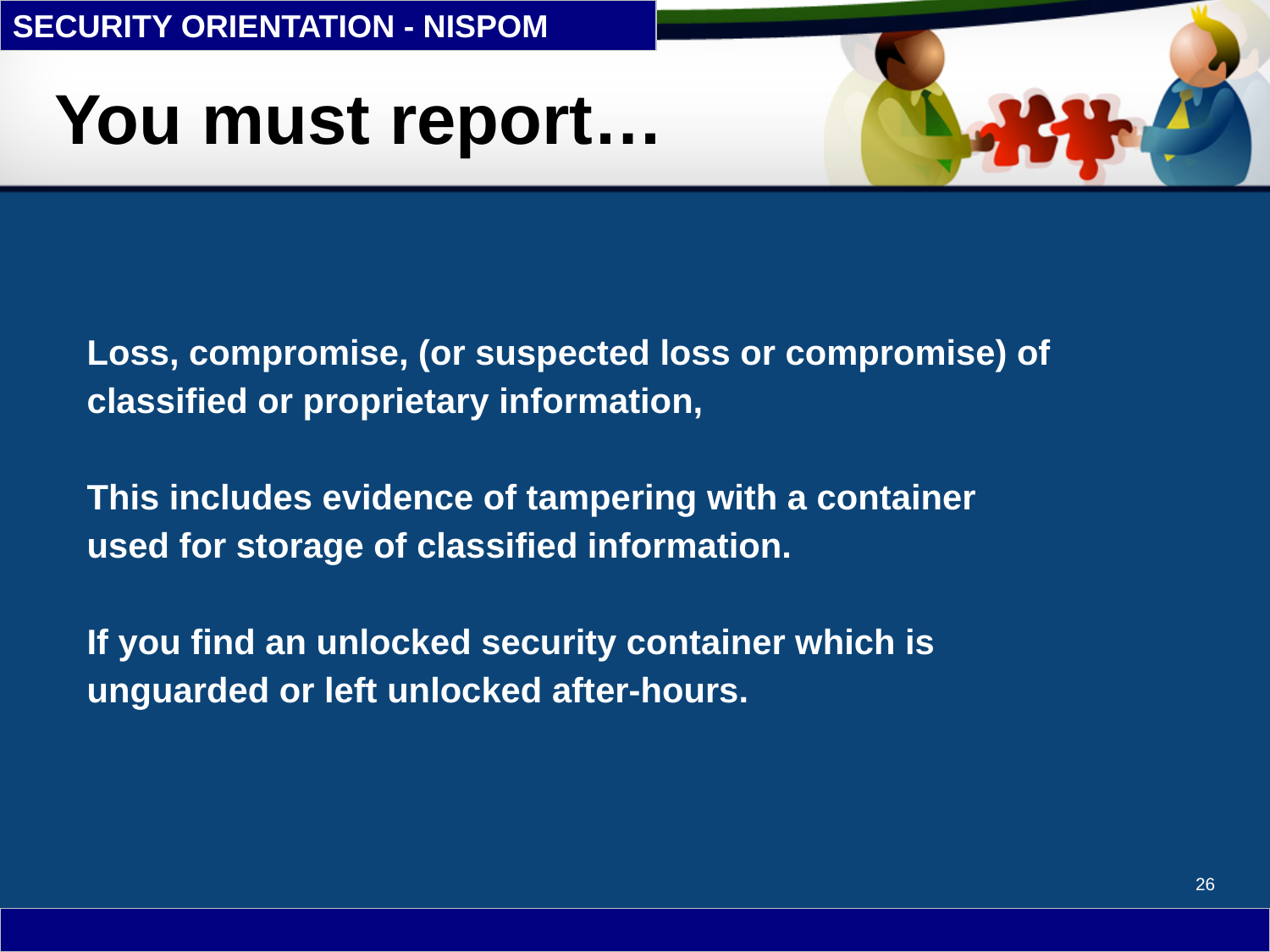

You must report…
Loss, compromise, (or suspected loss or compromise) of classified or proprietary information,

This includes evidence of tampering with a container
used for storage of classified information.

If you find an unlocked security container which is unguarded or left unlocked after-hours.

26